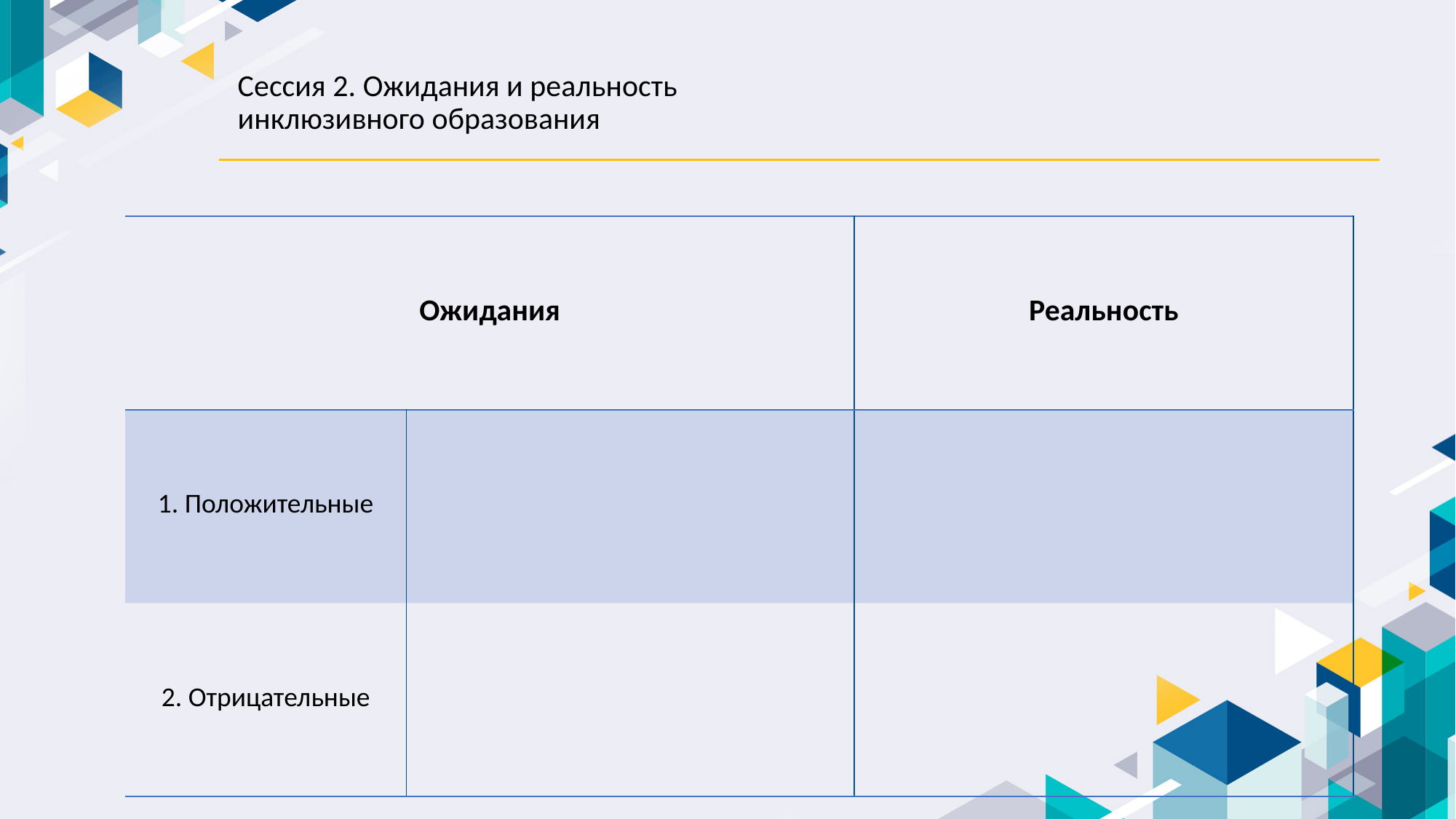

# Сессия 2. Ожидания и реальность инклюзивного образования
| Ожидания | Ожидания | Реальность |
| --- | --- | --- |
| 1. Положительные |  |  |
| 2. Отрицательные |  |  |